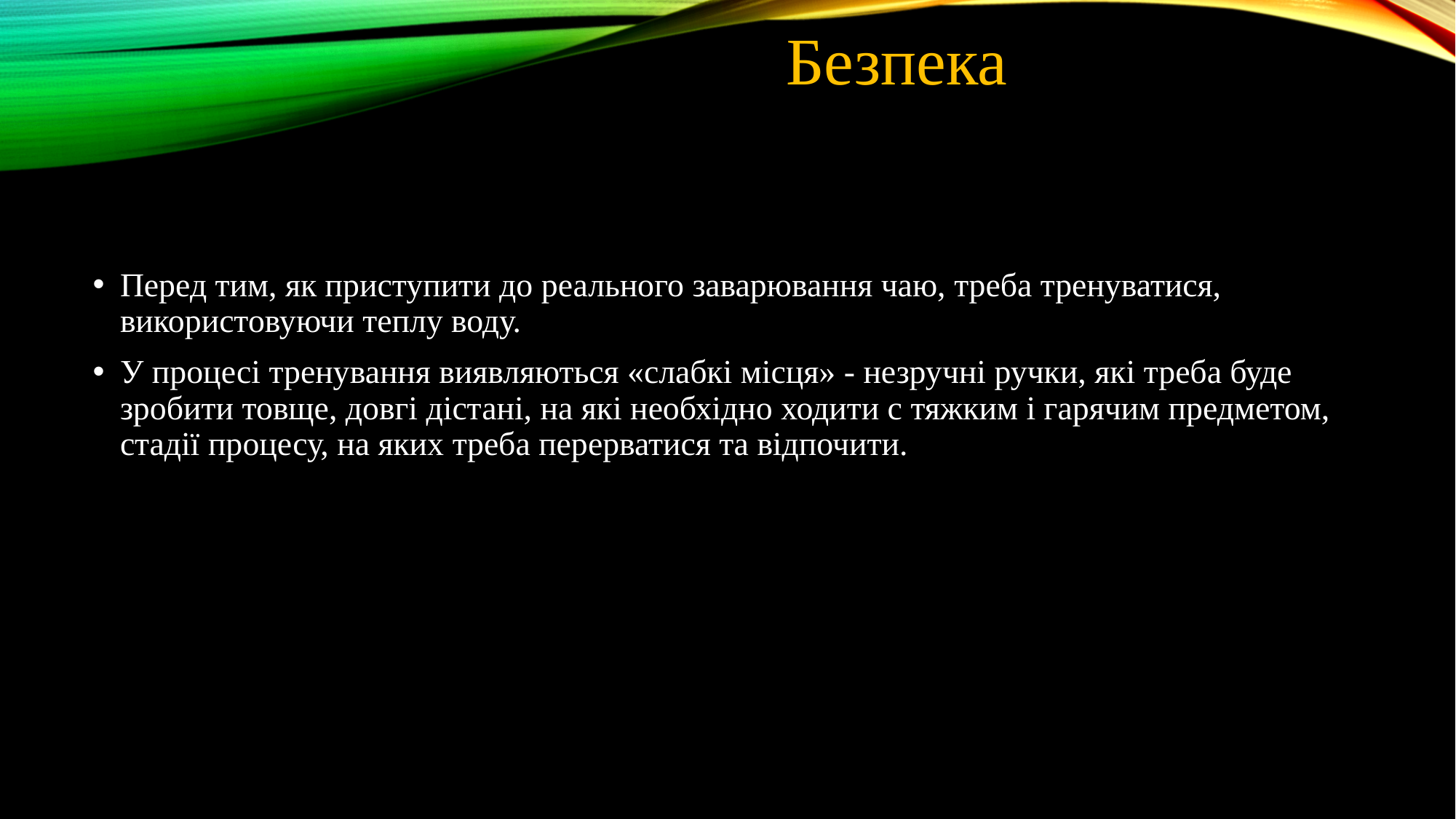

Безпека
Перед тим, як приступити до реального заварювання чаю, треба тренуватися, використовуючи теплу воду.
У процесі тренування виявляються «слабкі місця» - незручні ручки, які треба буде зробити товще, довгі дістані, на які необхідно ходити с тяжким і гарячим предметом, стадії процесу, на яких треба перерватися та відпочити.